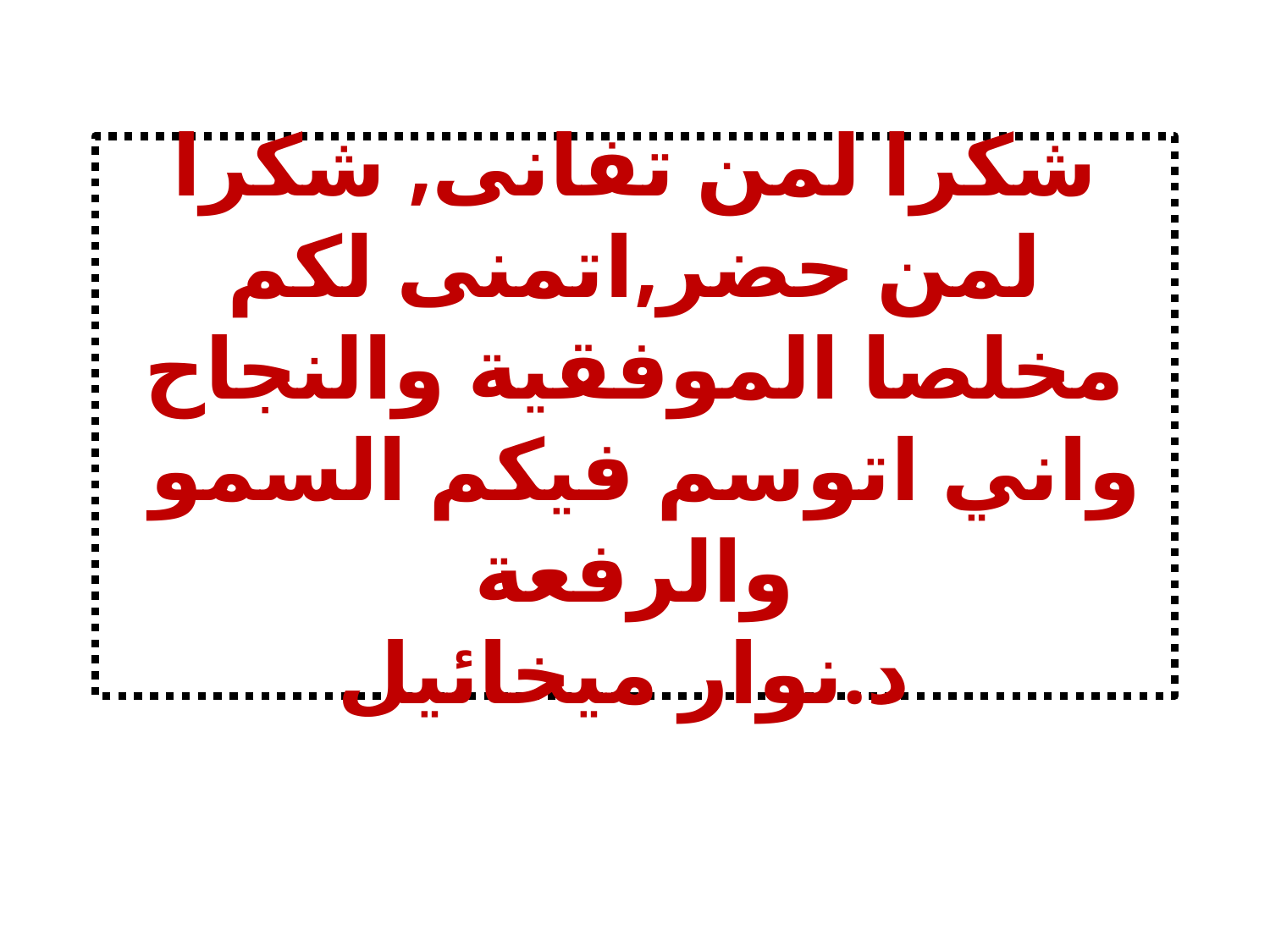

# شكرا لمن تفانى, شكرا لمن حضر,اتمنى لكم مخلصا الموفقية والنجاح واني اتوسم فيكم السمو والرفعة د.نوار ميخائيل